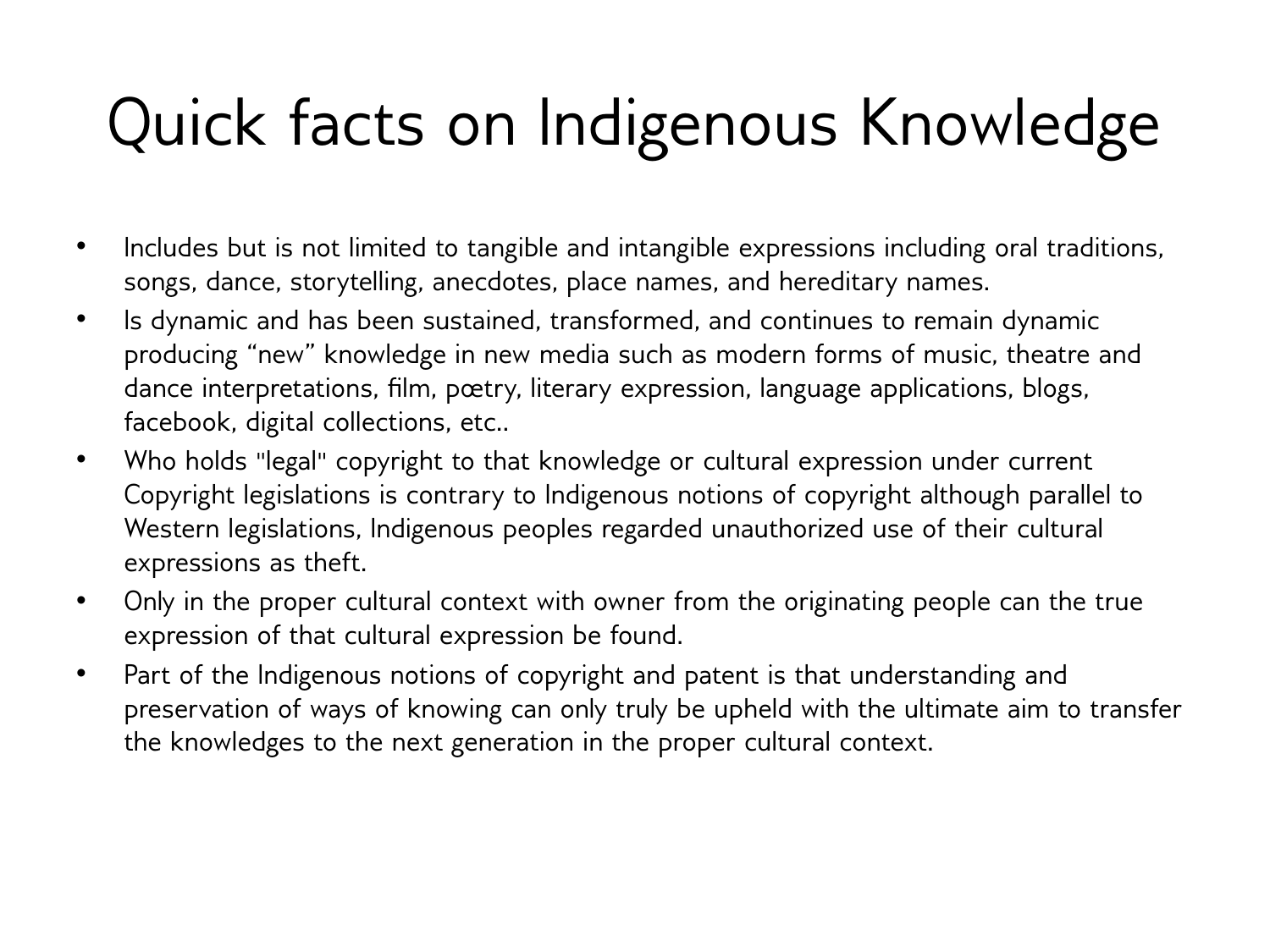

# Quick facts on Indigenous Knowledge
Includes but is not limited to tangible and intangible expressions including oral traditions, songs, dance, storytelling, anecdotes, place names, and hereditary names.
Is dynamic and has been sustained, transformed, and continues to remain dynamic producing “new” knowledge in new media such as modern forms of music, theatre and dance interpretations, film, poetry, literary expression, language applications, blogs, facebook, digital collections, etc..
Who holds "legal" copyright to that knowledge or cultural expression under current Copyright legislations is contrary to Indigenous notions of copyright although parallel to Western legislations, Indigenous peoples regarded unauthorized use of their cultural expressions as theft.
Only in the proper cultural context with owner from the originating people can the true expression of that cultural expression be found.
Part of the Indigenous notions of copyright and patent is that understanding and preservation of ways of knowing can only truly be upheld with the ultimate aim to transfer the knowledges to the next generation in the proper cultural context.